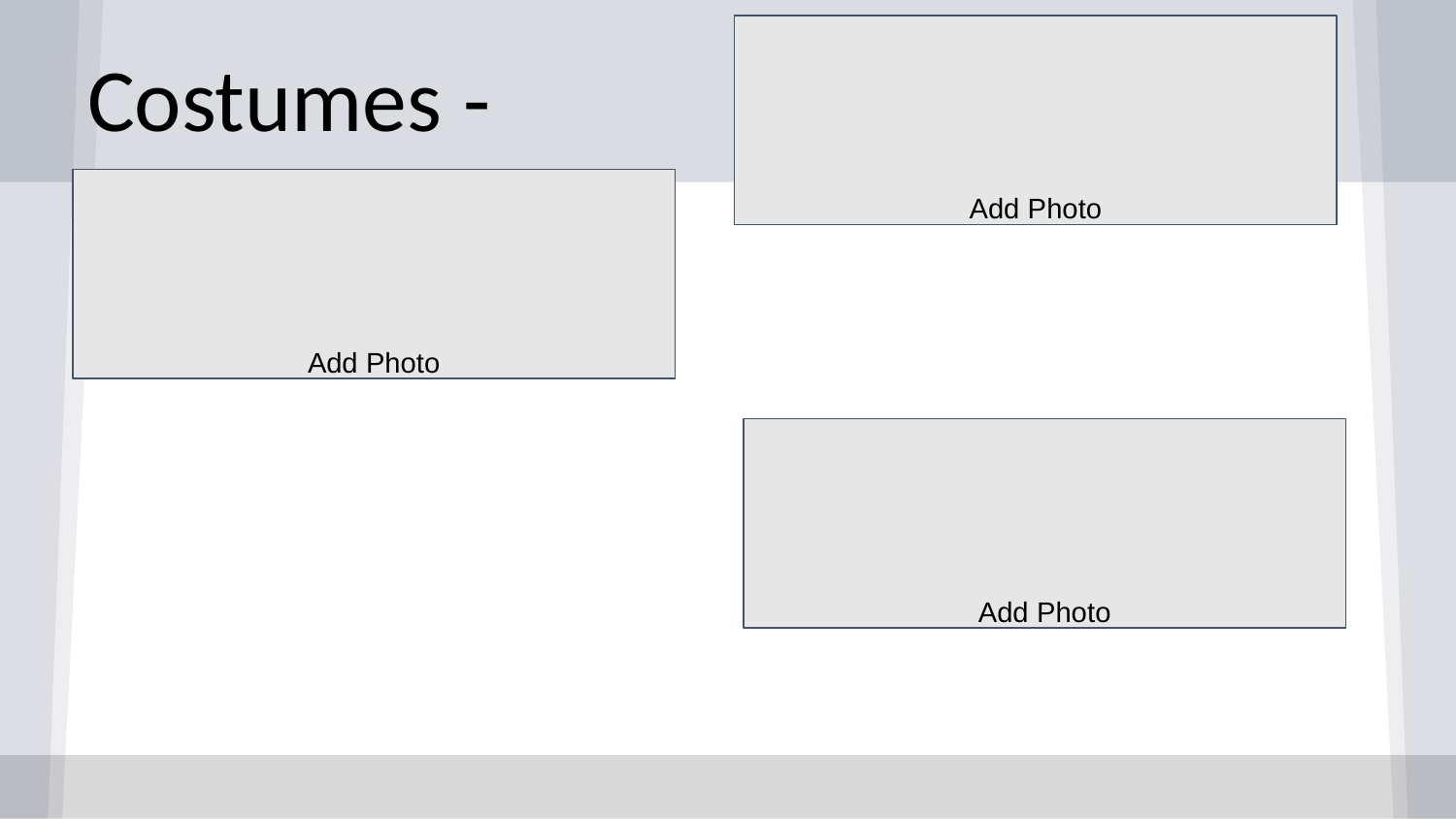

Add Photo
# Costumes -

Add Photo

Add Photo